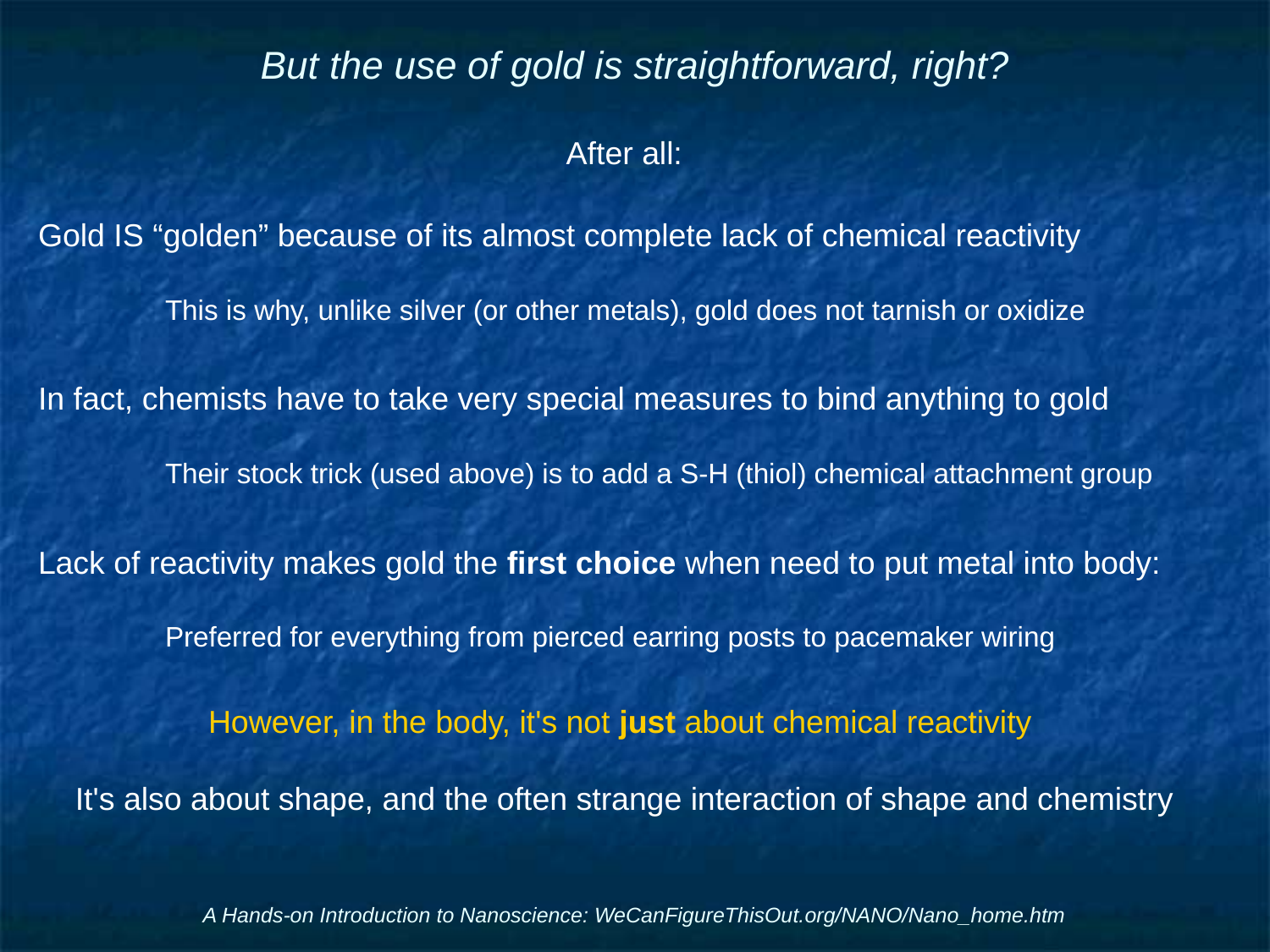

# But the use of gold is straightforward, right?
After all:

Gold IS “golden” because of its almost complete lack of chemical reactivity

	This is why, unlike silver (or other metals), gold does not tarnish or oxidize

In fact, chemists have to take very special measures to bind anything to gold

	Their stock trick (used above) is to add a S-H (thiol) chemical attachment group

Lack of reactivity makes gold the first choice when need to put metal into body:

	Preferred for everything from pierced earring posts to pacemaker wiring

However, in the body, it's not just about chemical reactivity

It's also about shape, and the often strange interaction of shape and chemistry
A Hands-on Introduction to Nanoscience: WeCanFigureThisOut.org/NANO/Nano_home.htm